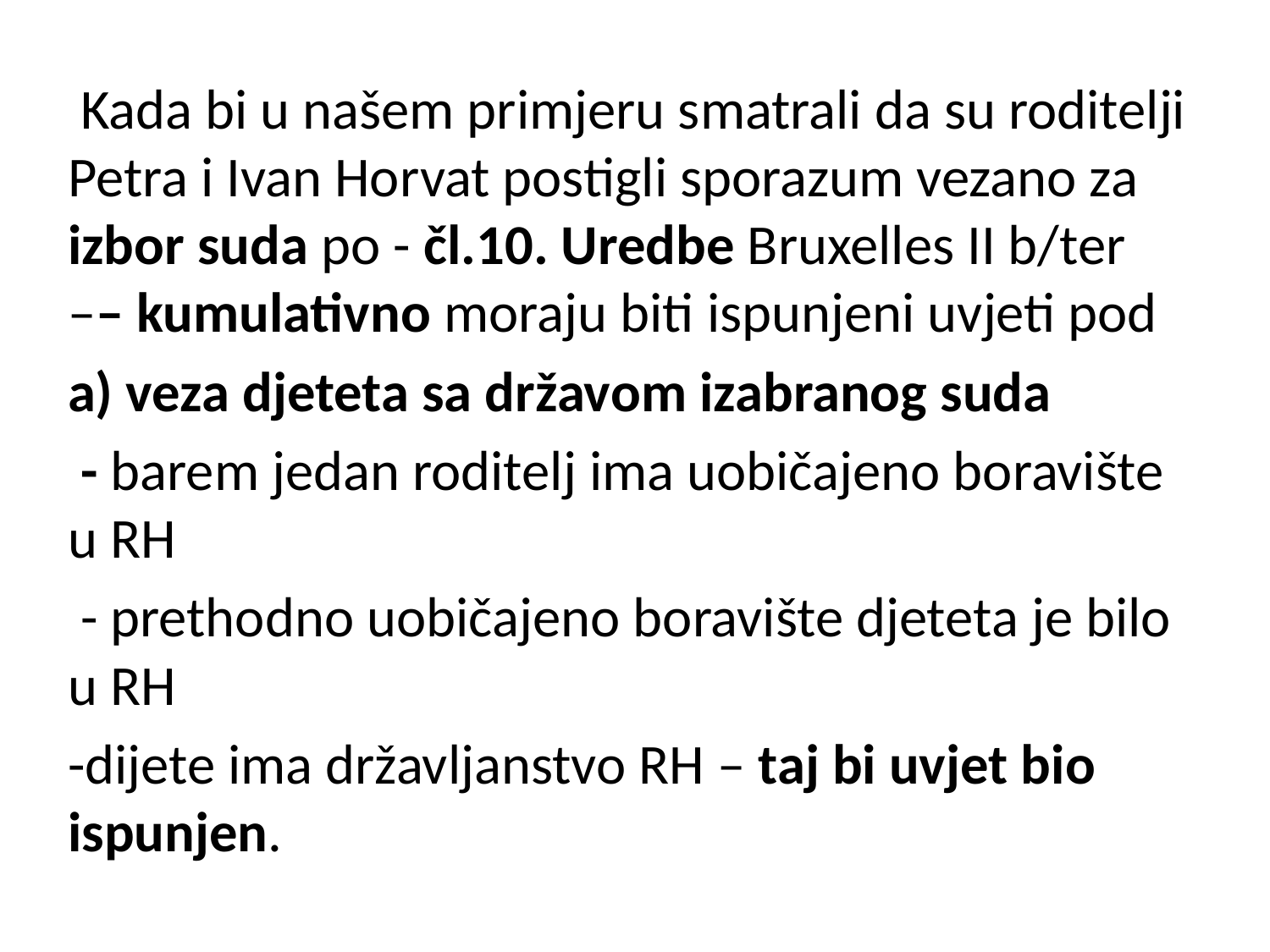

Kada bi u našem primjeru smatrali da su roditelji Petra i Ivan Horvat postigli sporazum vezano za izbor suda po - čl.10. Uredbe Bruxelles II b/ter –– kumulativno moraju biti ispunjeni uvjeti pod
a) veza djeteta sa državom izabranog suda
 - barem jedan roditelj ima uobičajeno boravište u RH
 - prethodno uobičajeno boravište djeteta je bilo u RH
-dijete ima državljanstvo RH – taj bi uvjet bio ispunjen.